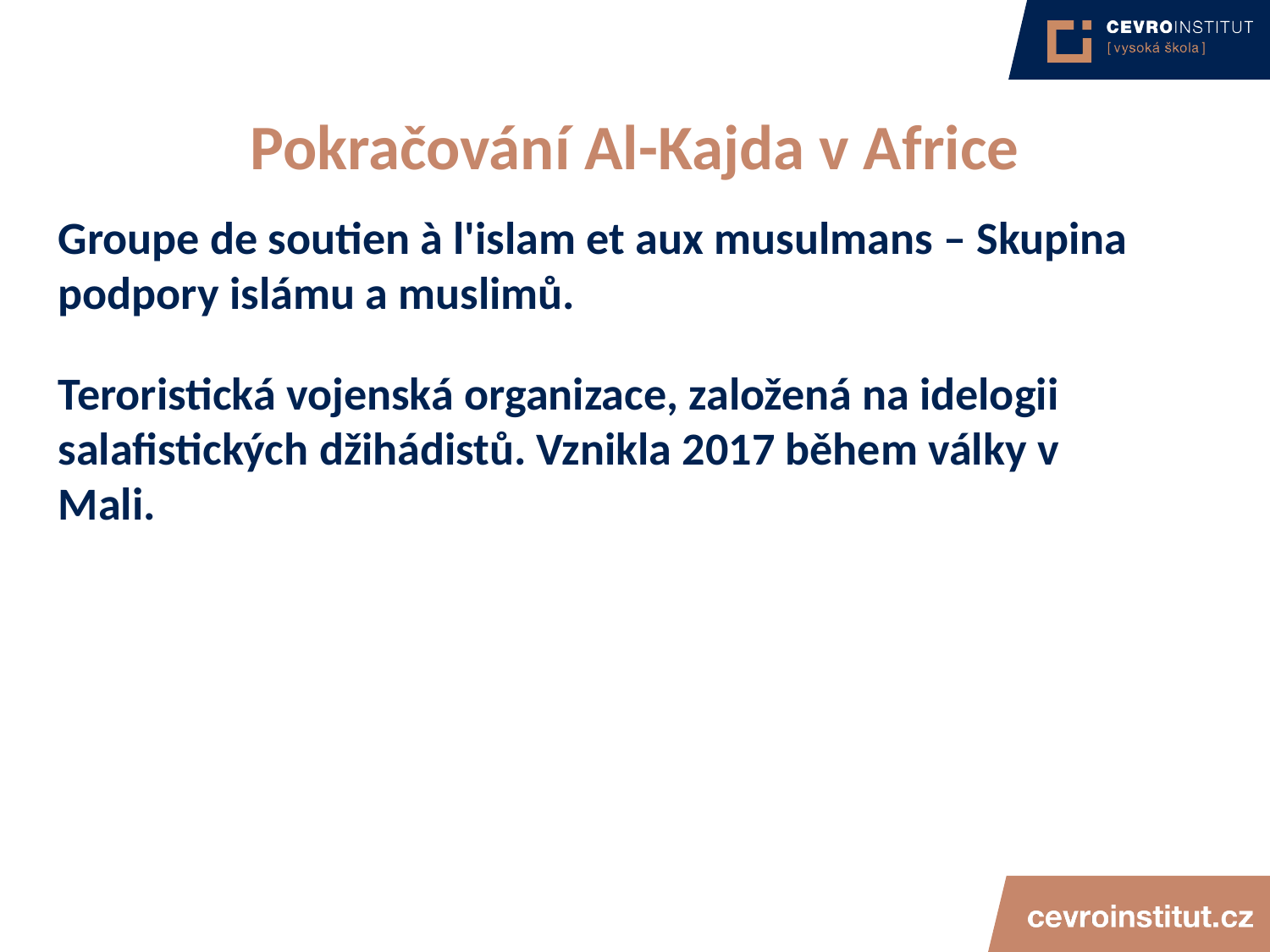

# Pokračování Al-Kajda v Africe
Groupe de soutien à l'islam et aux musulmans – Skupina podpory islámu a muslimů.
Teroristická vojenská organizace, založená na idelogii salafistických džihádistů. Vznikla 2017 během války v Mali.